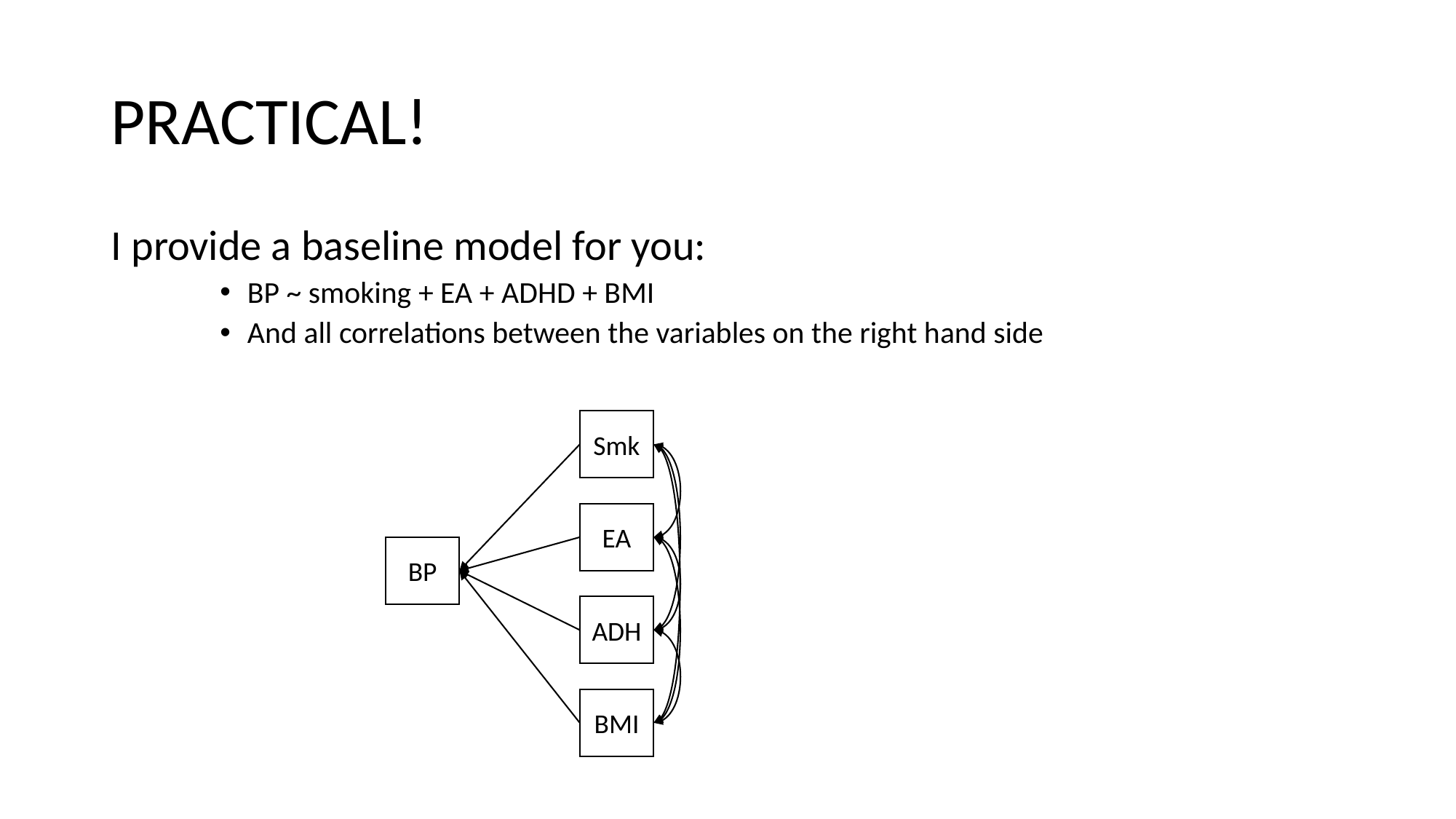

# PRACTICAL!
I provide a baseline model for you:
BP ~ smoking + EA + ADHD + BMI
And all correlations between the variables on the right hand side

Smk
EA
BP
ADH
BMI